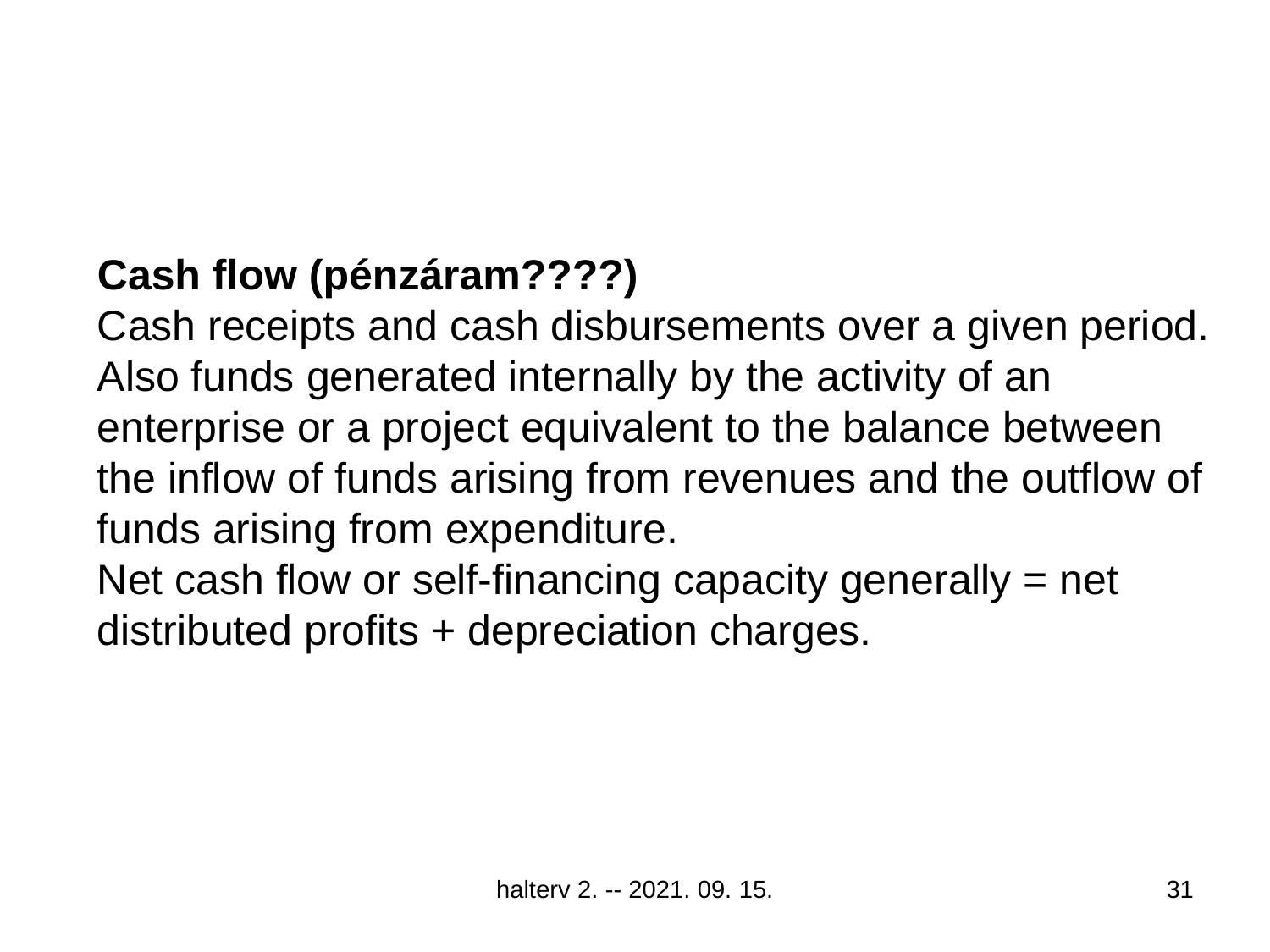

Cash flow (pénzáram????)
Cash receipts and cash disbursements over a given period.
Also funds generated internally by the activity of an enterprise or a project equivalent to the balance between the inflow of funds arising from revenues and the outflow of
funds arising from expenditure.
Net cash flow or self-financing capacity generally = net distributed profits + depreciation charges.
halterv 2. -- 2021. 09. 15.
31